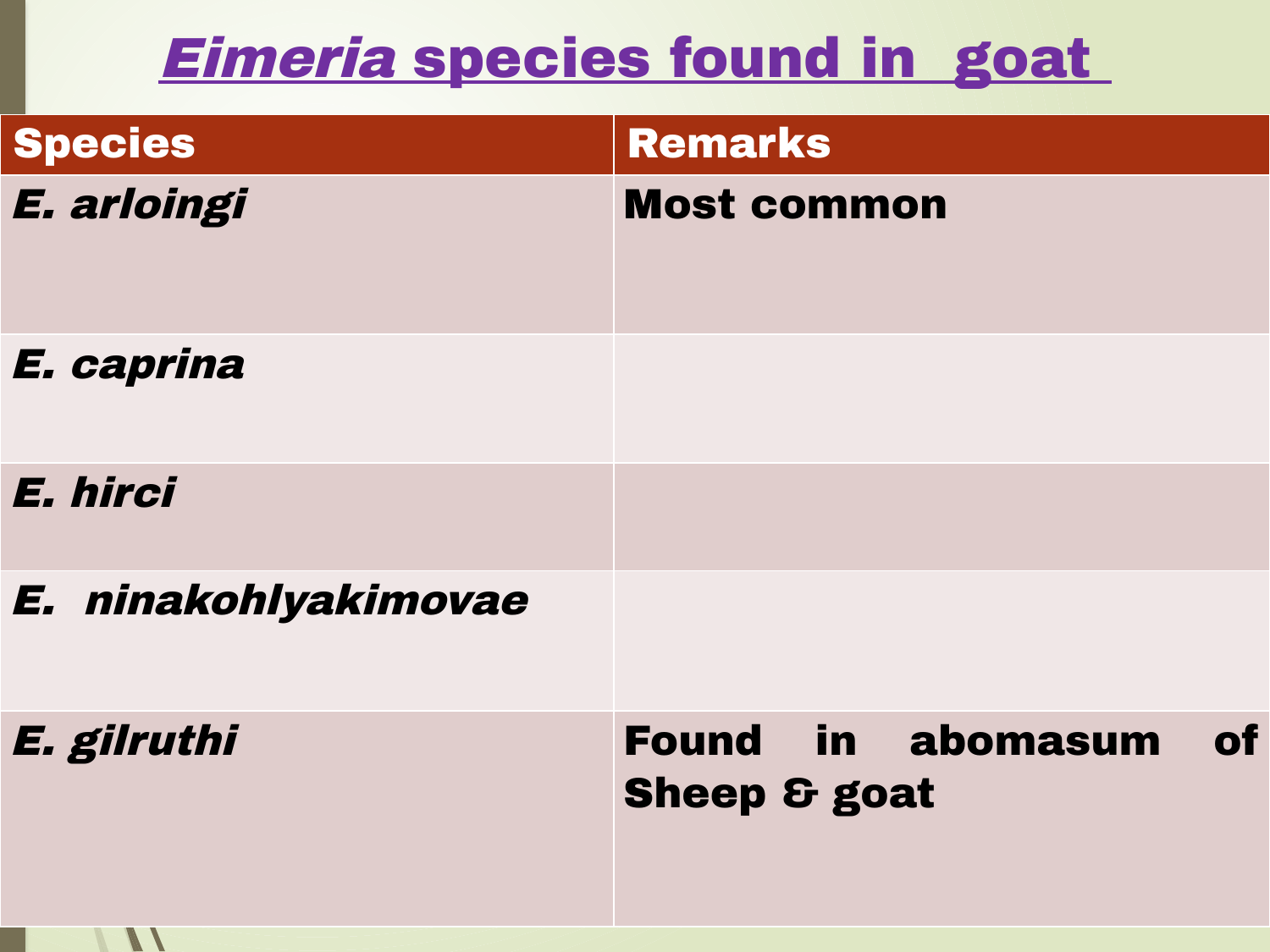

# Eimeria species found in  goat
| Species | Remarks |
| --- | --- |
| E. arloingi | Most common |
| E. caprina |  |
| E. hirci |  |
| E. ninakohlyakimovae |  |
| E. gilruthi | Found in abomasum of Sheep & goat |